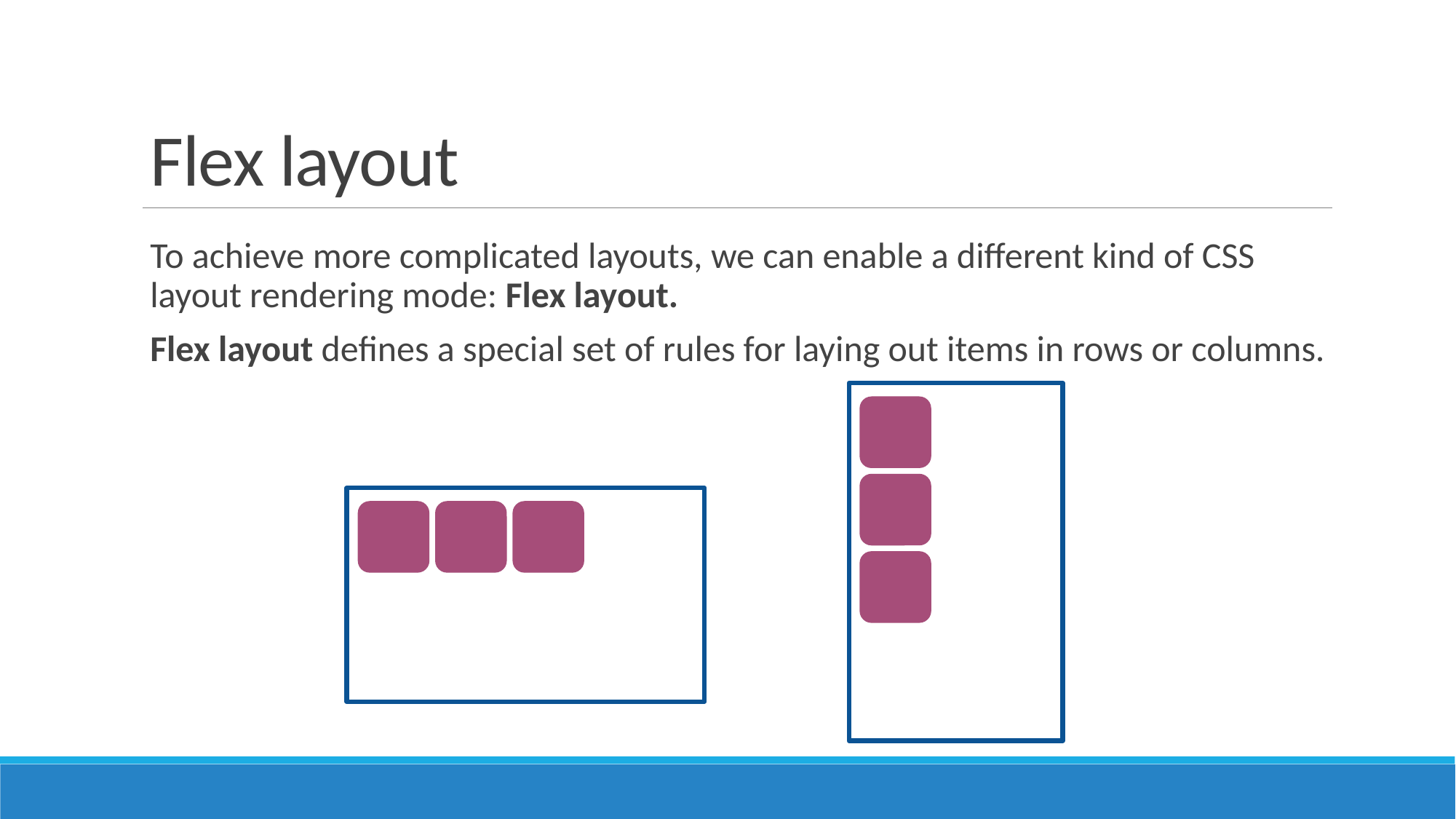

# Flex layout
To achieve more complicated layouts, we can enable a different kind of CSS layout rendering mode: Flex layout.
Flex layout defines a special set of rules for laying out items in rows or columns.